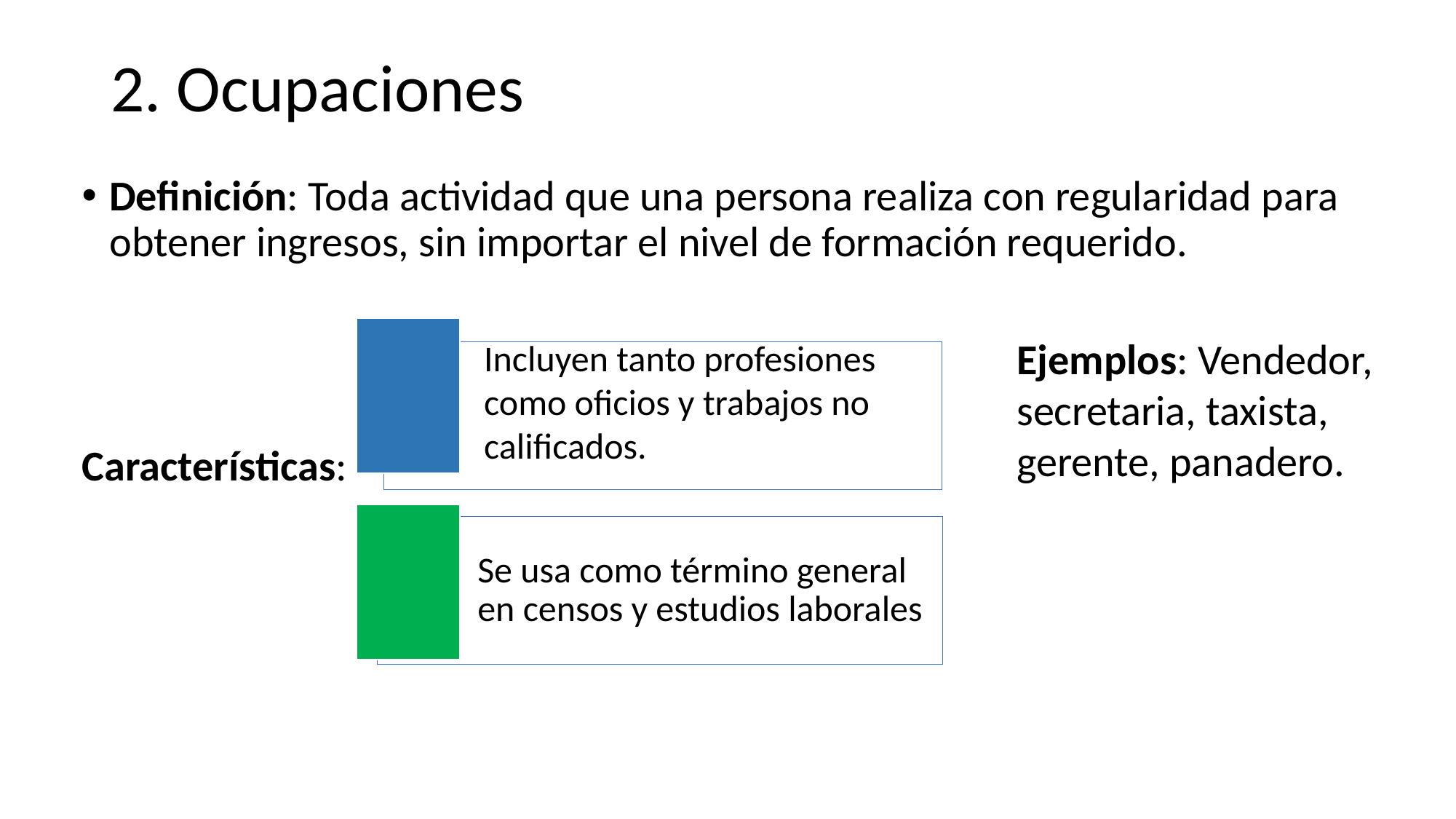

# 2. Ocupaciones
Definición: Toda actividad que una persona realiza con regularidad para obtener ingresos, sin importar el nivel de formación requerido.

Características:

Incluyen tanto profesiones como oficios y trabajos no calificados.

Se usa como término general en censos y estudios laborales
Ejemplos: Vendedor, secretaria, taxista, gerente, panadero.